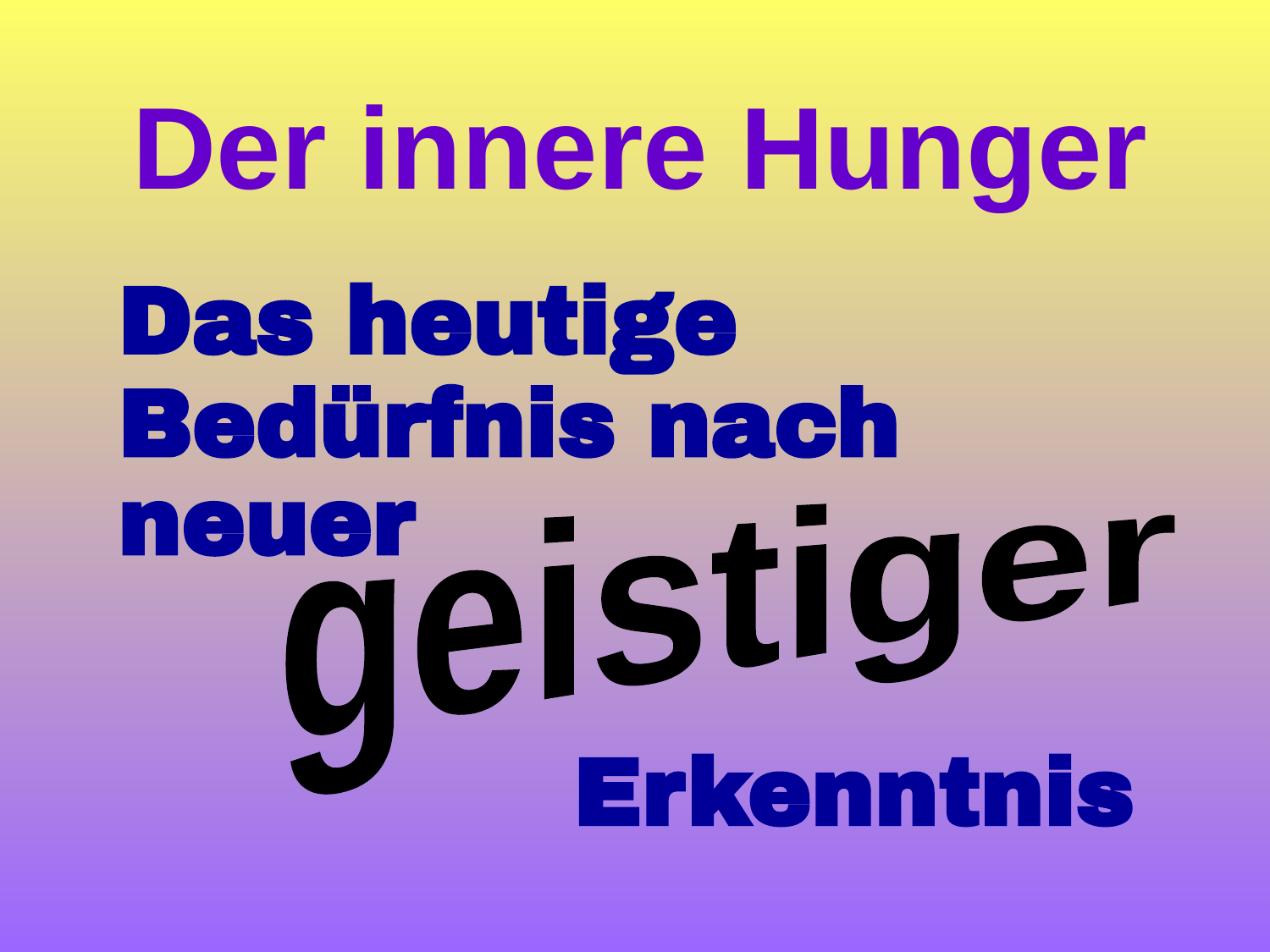

# Der innere Hunger
Das heutige
Bedürfnis nach
neuer
geistiger
Erkenntnis